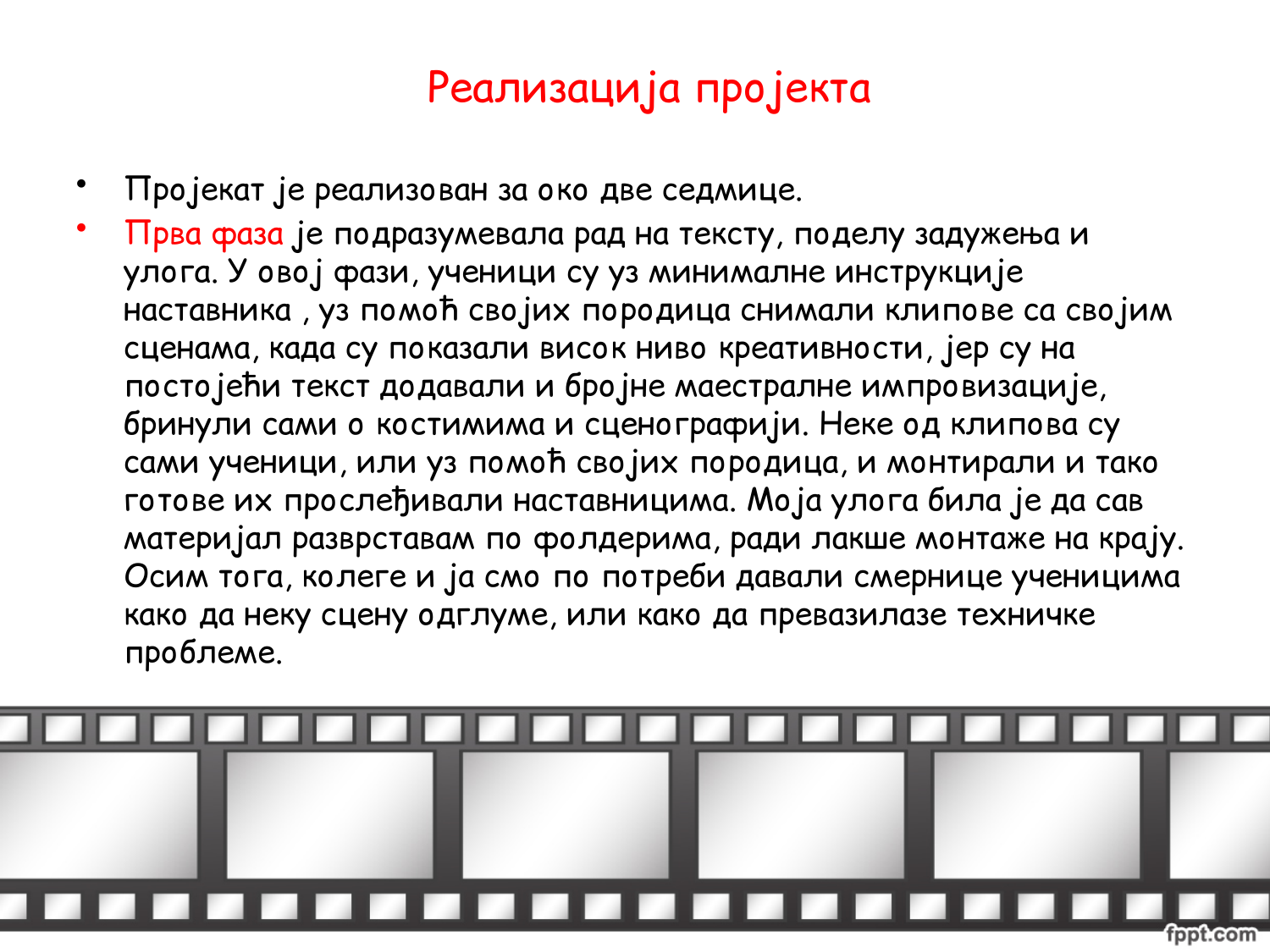

# Реализација пројекта
Пројекат је реализован за око две седмице.
Прва фаза је подразумевала рад на тексту, поделу задужења и улога. У овој фази, ученици су уз минималне инструкције наставника , уз помоћ својих породица снимали клипове са својим сценама, када су показали висок ниво креативности, јер су на постојећи текст додавали и бројне маестралне импровизације, бринули сами о костимима и сценографији. Неке од клипова су сами ученици, или уз помоћ својих породица, и монтирали и тако готове их прослеђивали наставницима. Моја улога била је да сав материјал разврставам по фолдерима, ради лакше монтаже на крају. Осим тога, колеге и ја смо по потреби давали смернице ученицима како да неку сцену одглуме, или како да превазилазе техничке проблеме.